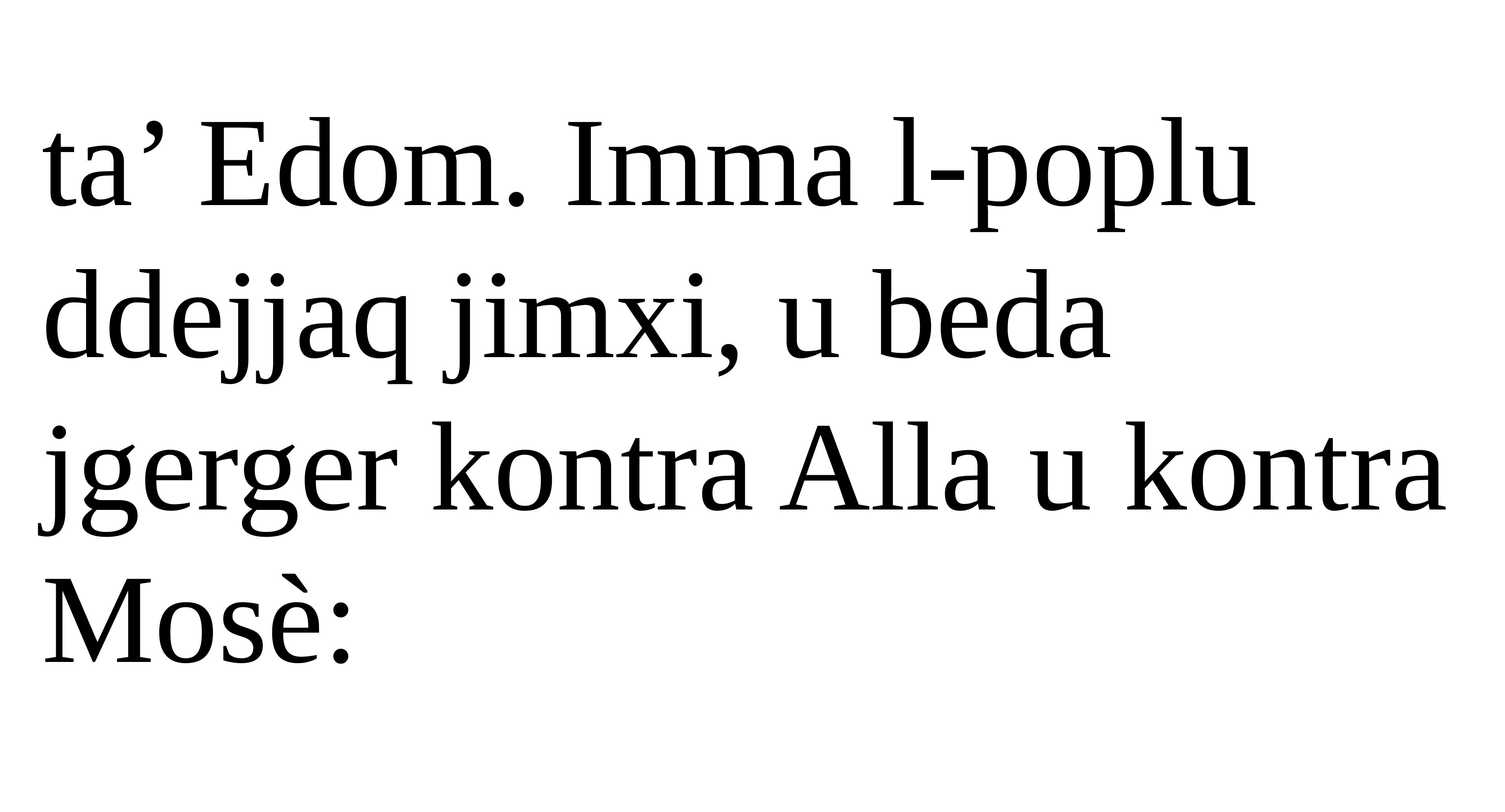

ta’ Edom. Imma l-poplu ddejjaq jimxi, u beda jgerger kontra Alla u kontra Mosè: